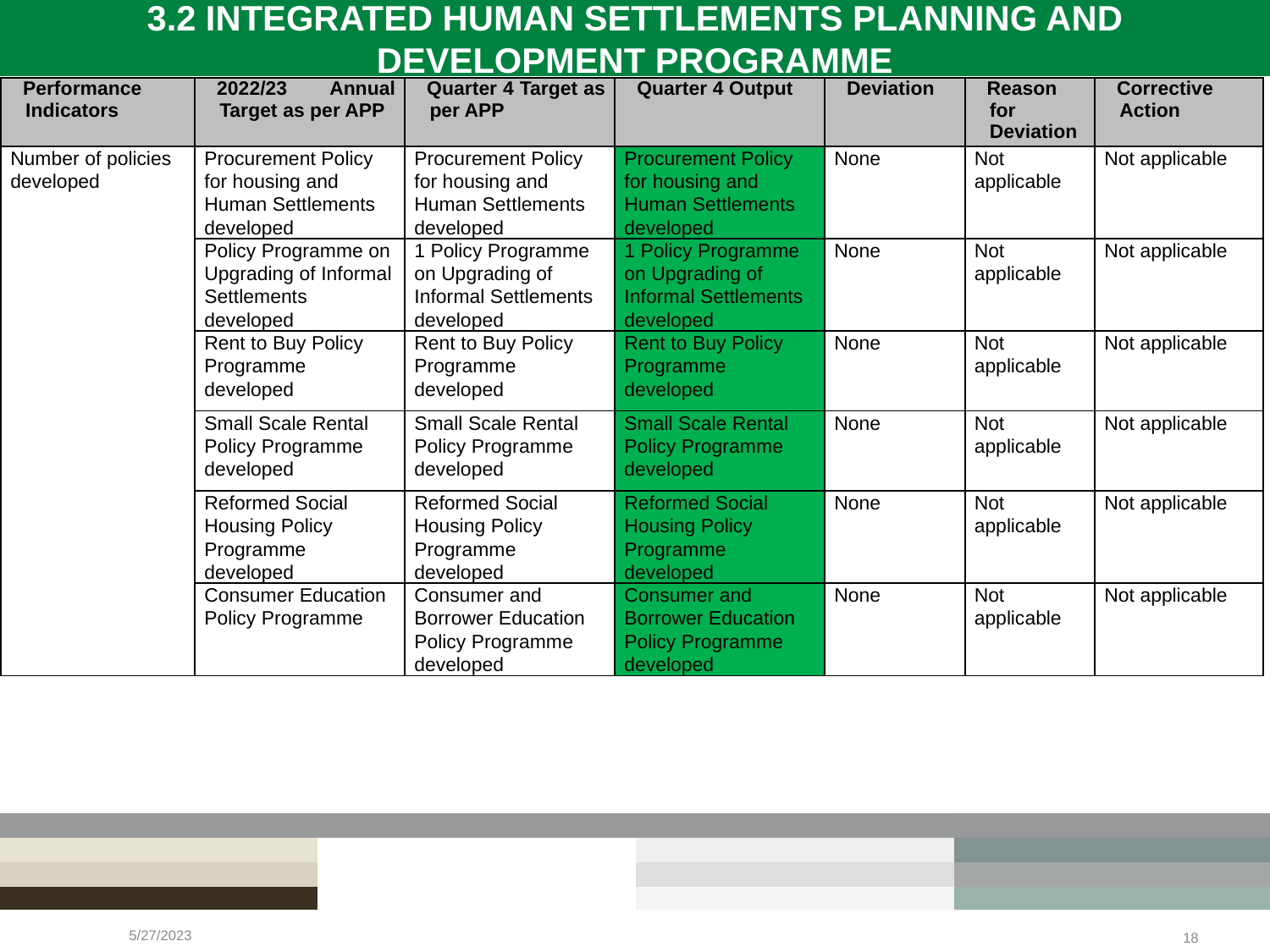

3.2 INTEGRATED HUMAN SETTLEMENTS PLANNING AND DEVELOPMENT PROGRAMME
| Performance Indicators | 2022/23 Annual Target as per APP | Quarter 4 Target as per APP | Quarter 4 Output | Deviation | Reason for Deviation | Corrective Action |
| --- | --- | --- | --- | --- | --- | --- |
| Number of policies developed | Procurement Policy for housing and Human Settlements developed | Procurement Policy for housing and Human Settlements developed | Procurement Policy for housing and Human Settlements developed | None | Not applicable | Not applicable |
|  | Policy Programme on Upgrading of Informal Settlements developed | 1 Policy Programme on Upgrading of Informal Settlements developed | 1 Policy Programme on Upgrading of Informal Settlements developed | None | Not applicable | Not applicable |
|  | Rent to Buy Policy Programme developed | Rent to Buy Policy Programme developed | Rent to Buy Policy Programme developed | None | Not applicable | Not applicable |
|  | Small Scale Rental Policy Programme developed | Small Scale Rental Policy Programme developed | Small Scale Rental Policy Programme developed | None | Not applicable | Not applicable |
|  | Reformed Social Housing Policy Programme developed | Reformed Social Housing Policy Programme developed | Reformed Social Housing Policy Programme developed | None | Not applicable | Not applicable |
|  | Consumer Education Policy Programme | Consumer and Borrower Education Policy Programme developed | Consumer and Borrower Education Policy Programme developed | None | Not applicable | Not applicable |

5/27/2023

18